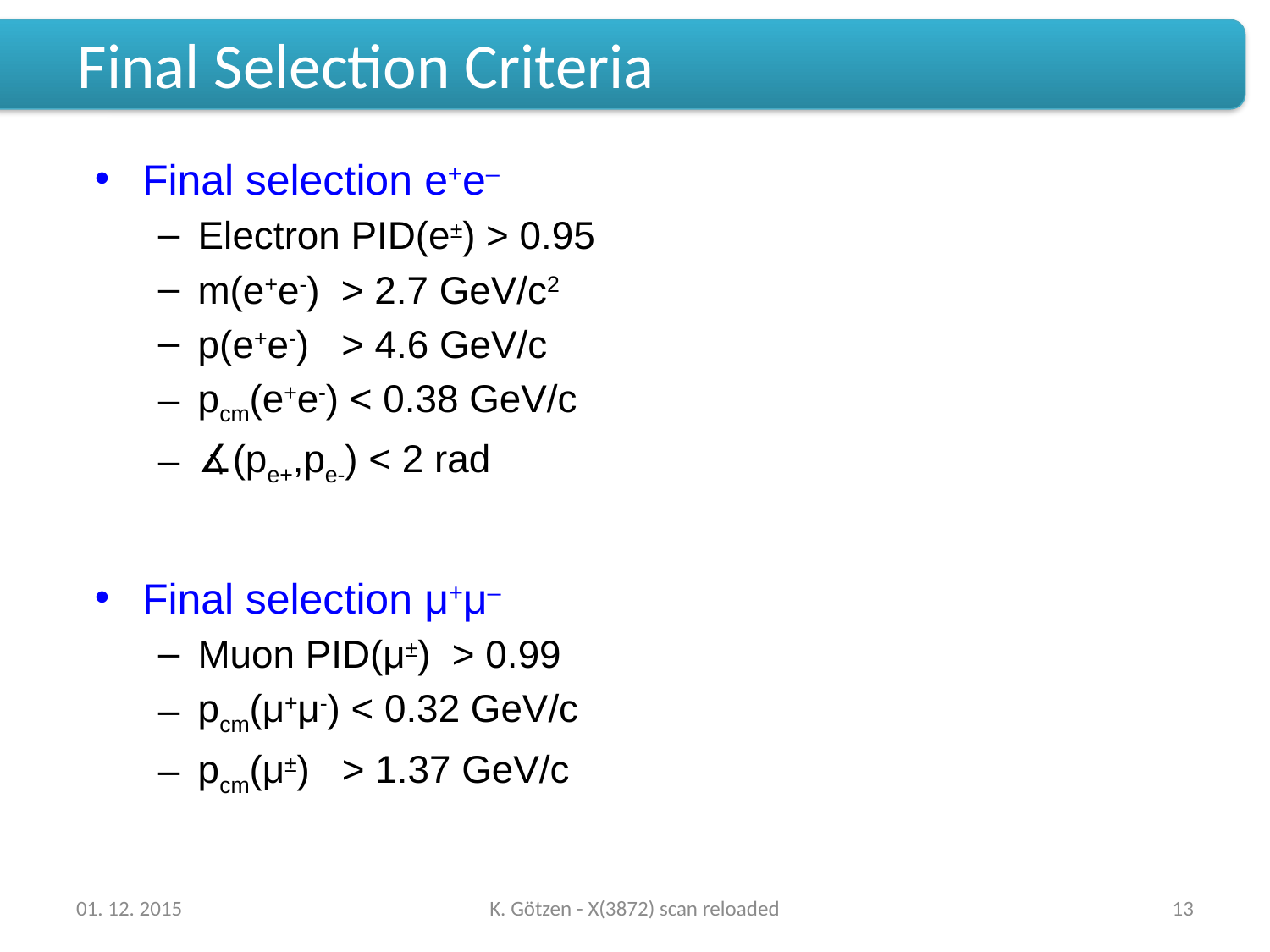

# Final Selection Criteria
Final selection e+e–
Electron PID(e±) > 0.95
m(e+e-)  > 2.7 GeV/c2
p(e+e-)   > 4.6 GeV/c
pcm(e+e-) < 0.38 GeV/c
∡(pe+,pe-) < 2 rad

Final selection μ+μ–
Muon PID(μ±)  > 0.99
pcm(μ+μ-) < 0.32 GeV/c
pcm(μ±)   > 1.37 GeV/c

01. 12. 2015
K. Götzen - X(3872) scan reloaded
13